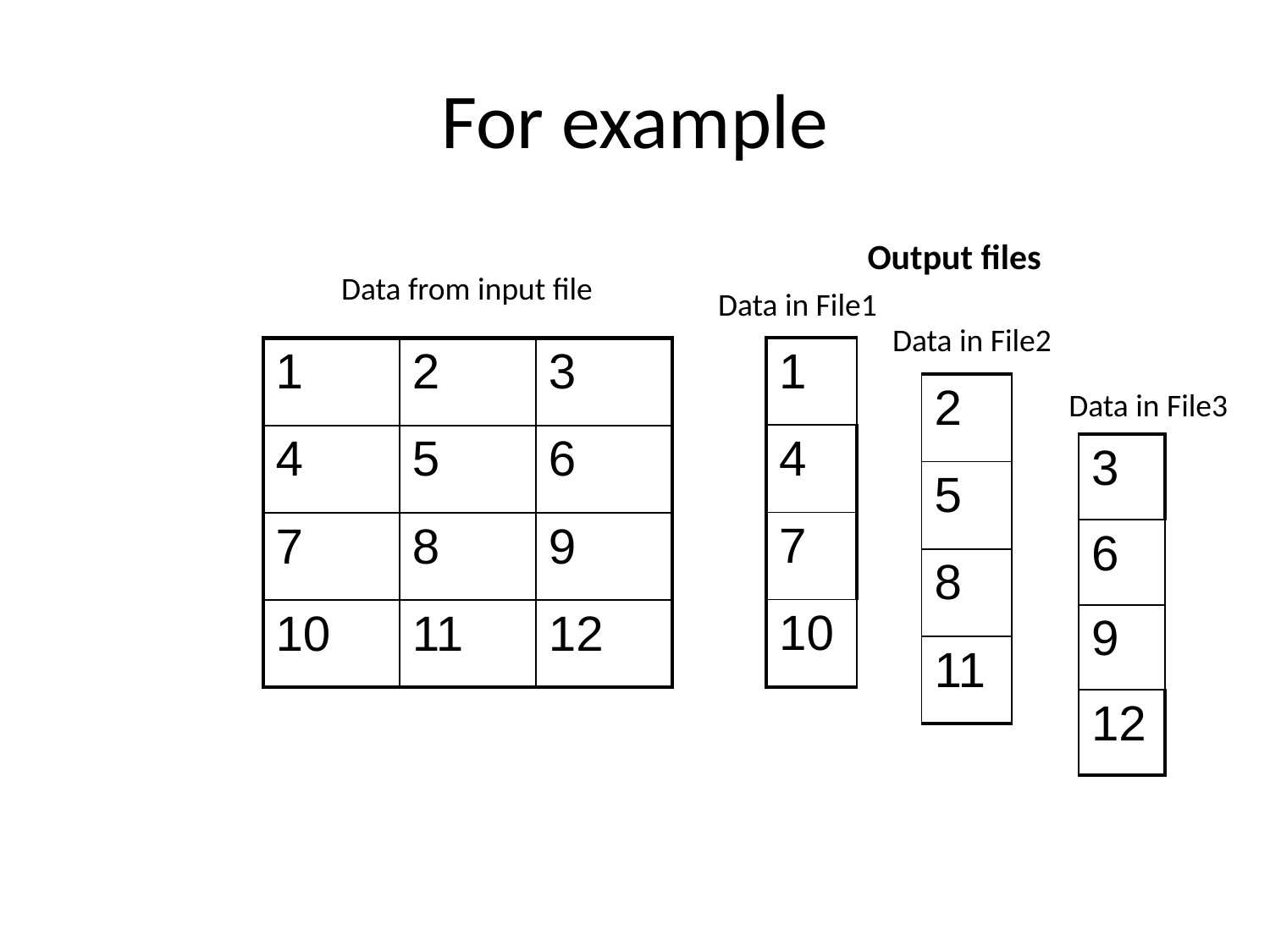

# For example
Output files
Data from input file
Data in File1
Data in File2
| 1 |
| --- |
| 4 |
| 7 |
| 10 |
| 1 | 2 | 3 |
| --- | --- | --- |
| 4 | 5 | 6 |
| 7 | 8 | 9 |
| 10 | 11 | 12 |
| 2 |
| --- |
| 5 |
| 8 |
| 11 |
Data in File3
| 3 |
| --- |
| 6 |
| 9 |
| 12 |